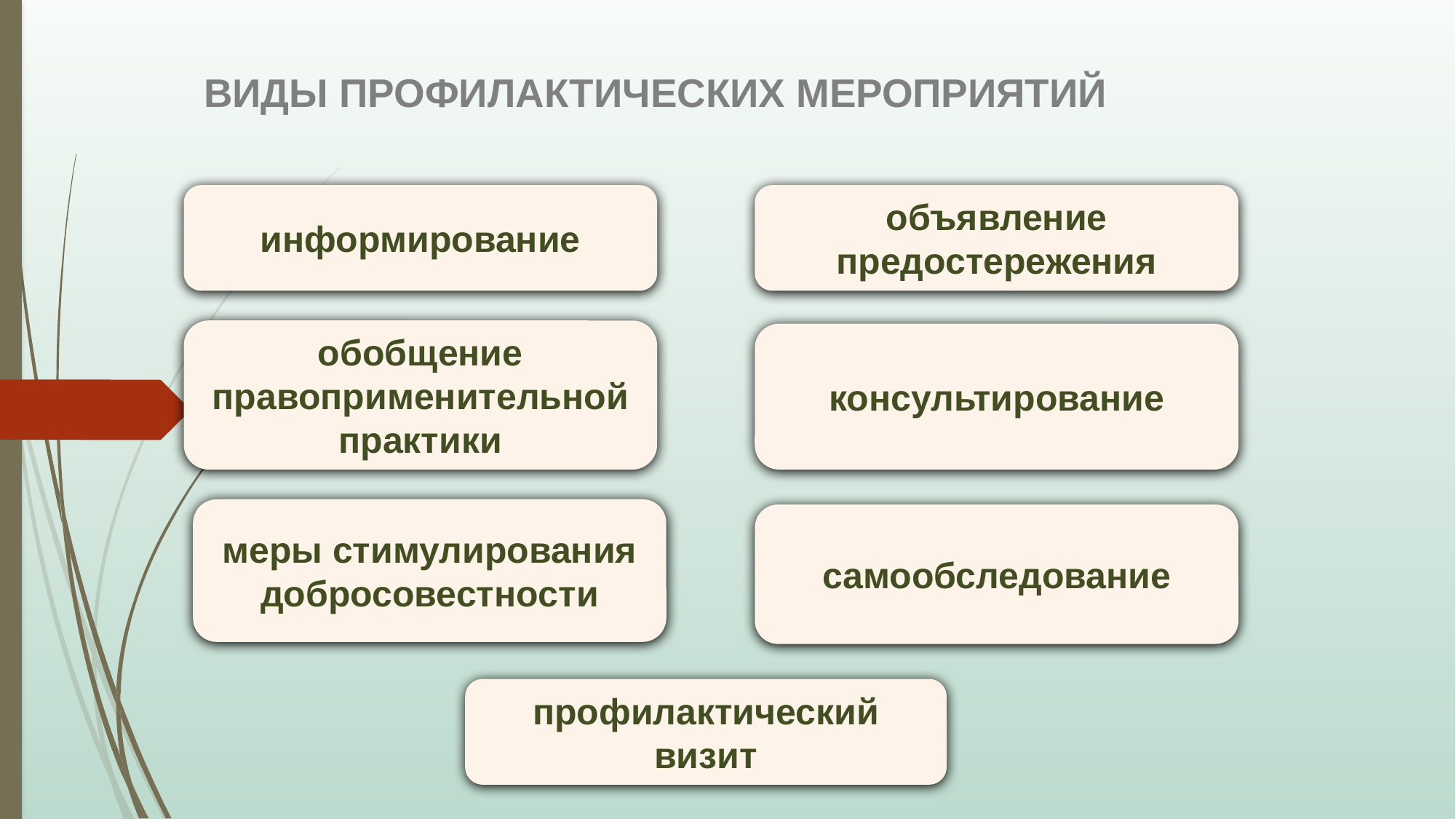

# ВИДЫ ПРОФИЛАКТИЧЕСКИХ МЕРОПРИЯТИЙ
информирование
объявление предостережения
обобщение правоприменительной практики
консультирование
меры стимулирования добросовестности
самообследование
профилактический визит